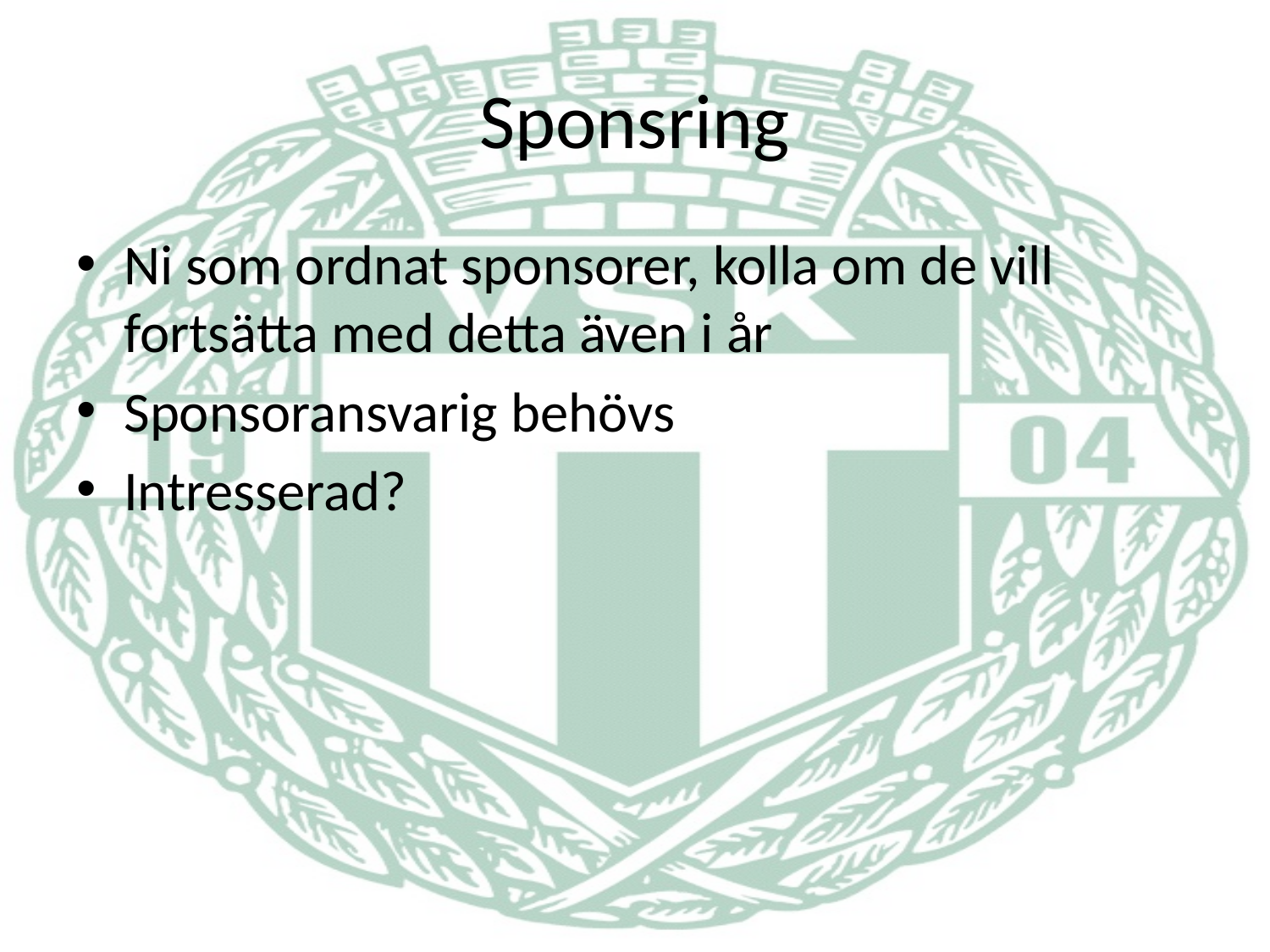

# Sponsring
Ni som ordnat sponsorer, kolla om de vill fortsätta med detta även i år
Sponsoransvarig behövs
Intresserad?